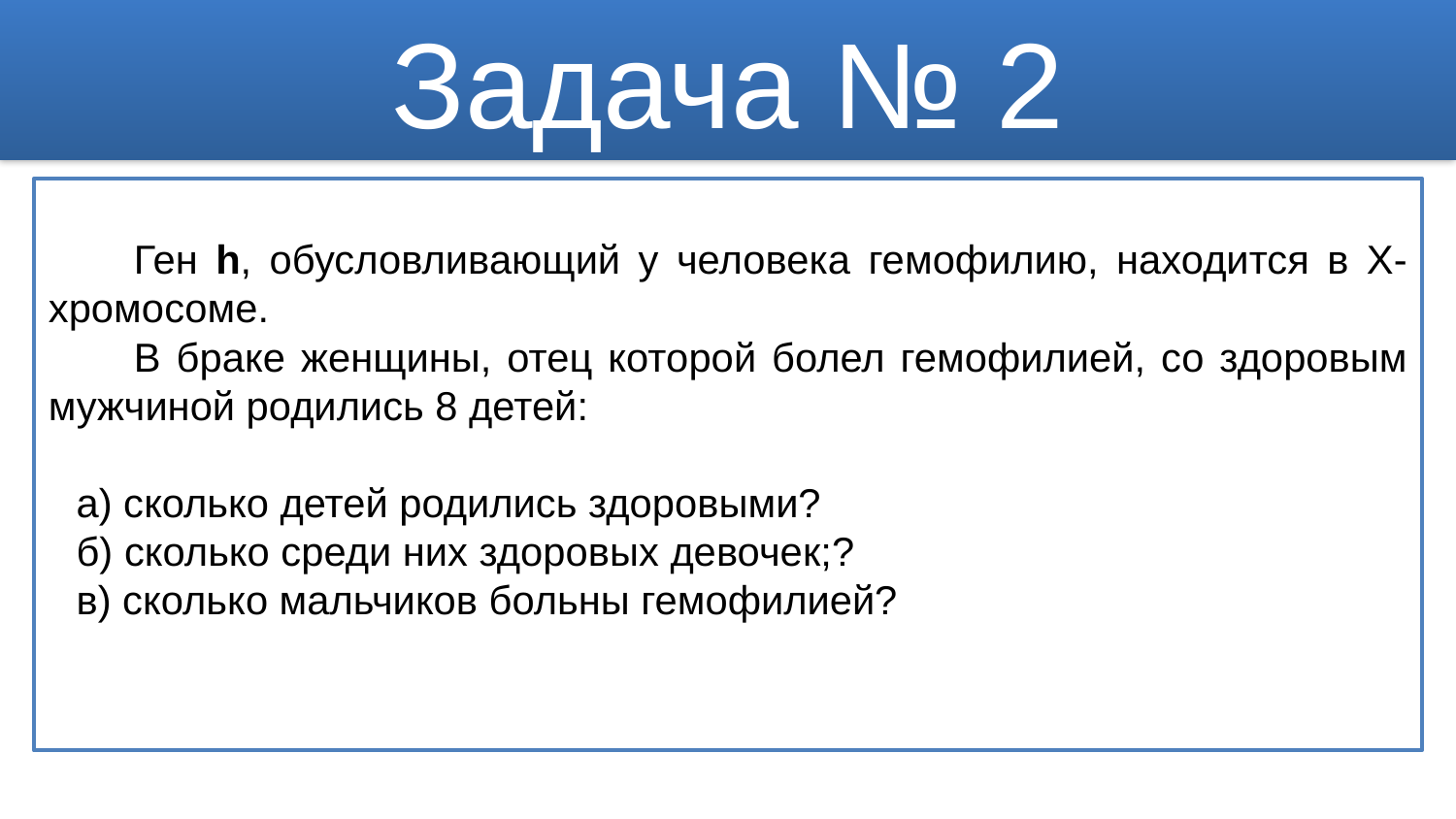

Задача № 2

Ген h, обусловливающий у человека гемофилию, находится в Х-хромосоме.
В браке женщины, отец которой болел гемофилией, со здоровым мужчиной родились 8 детей:

а) сколько детей родились здоровыми?
б) сколько среди них здоровых девочек;?
в) сколько мальчиков больны гемофилией?